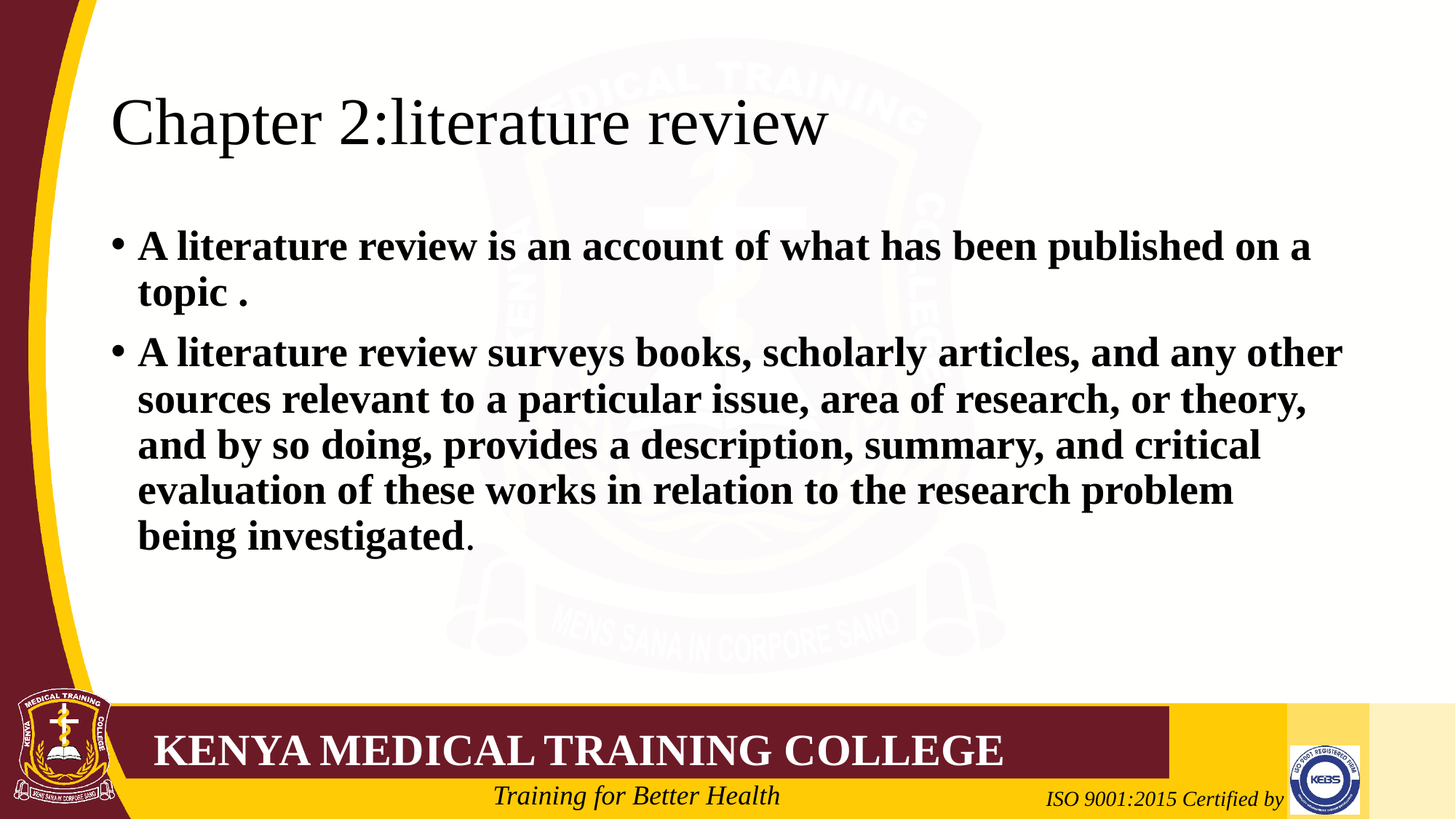

# Chapter 2:literature review
A literature review is an account of what has been published on a topic .
A literature review surveys books, scholarly articles, and any other sources relevant to a particular issue, area of research, or theory, and by so doing, provides a description, summary, and critical evaluation of these works in relation to the research problem being investigated.